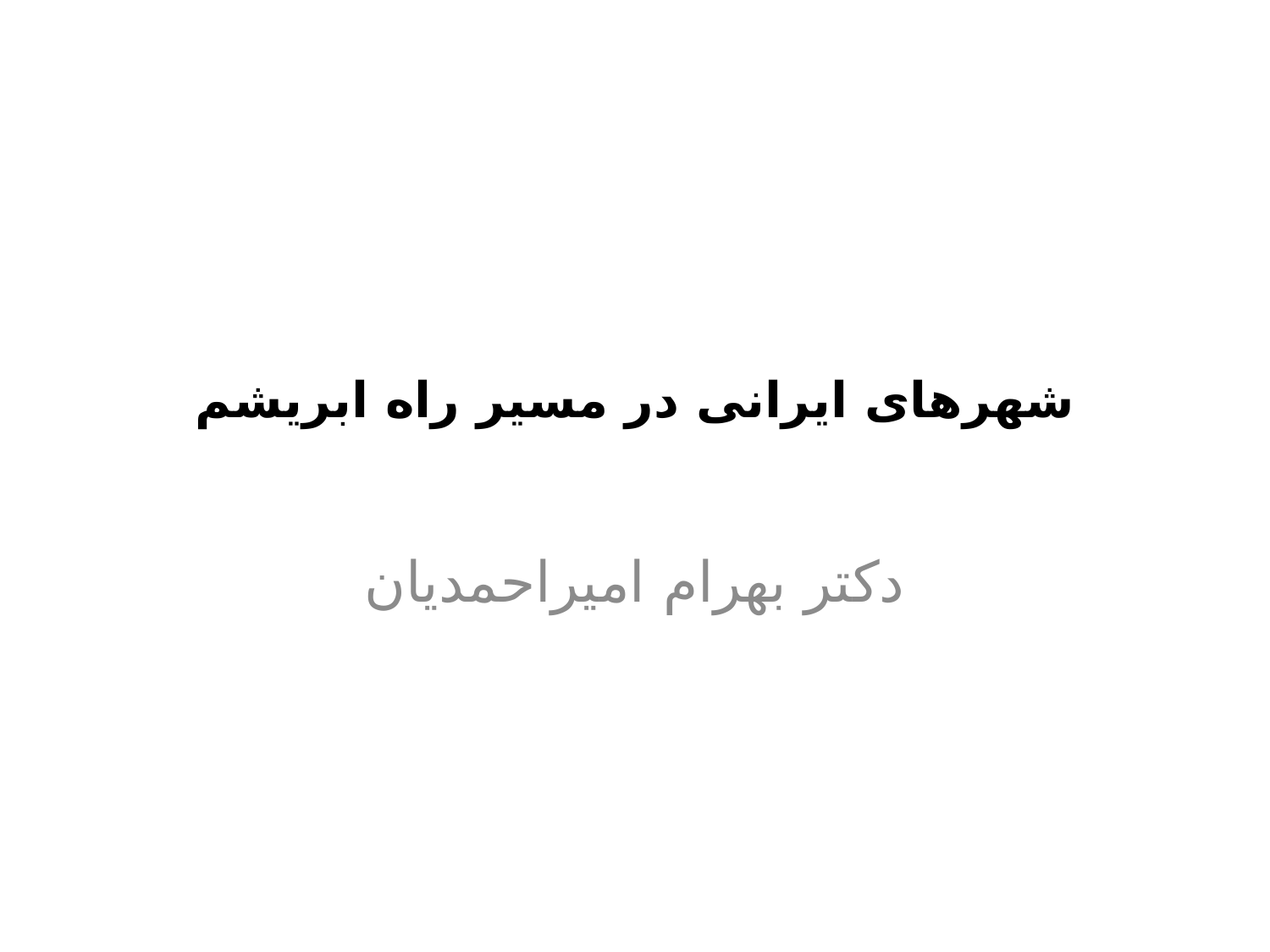

# شهرهای ایرانی در مسیر راه ابریشم
دکتر بهرام امیراحمدیان